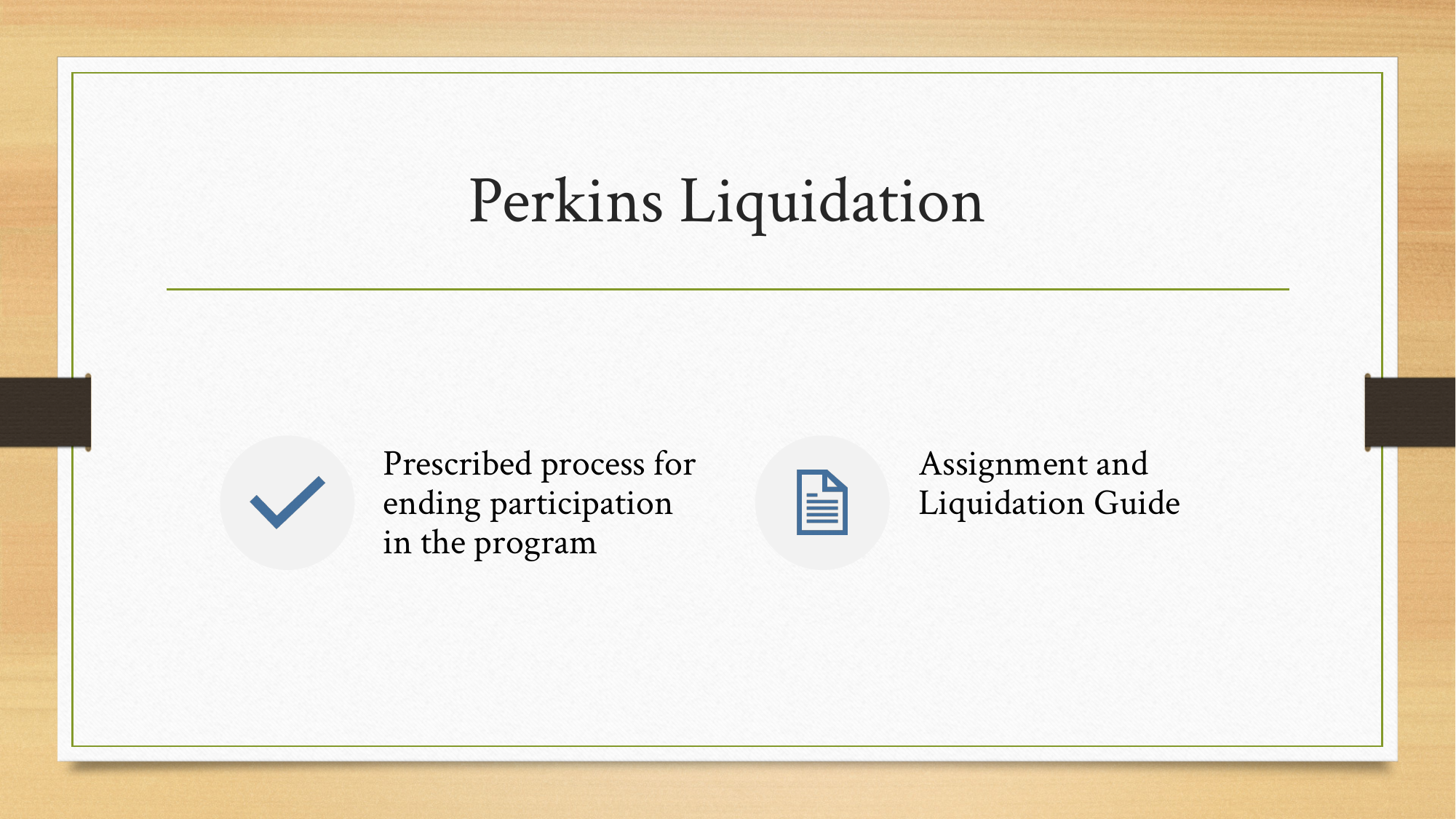

# Perkins Liquidation
Prescribed process for ending participation in the program
Assignment and Liquidation Guide